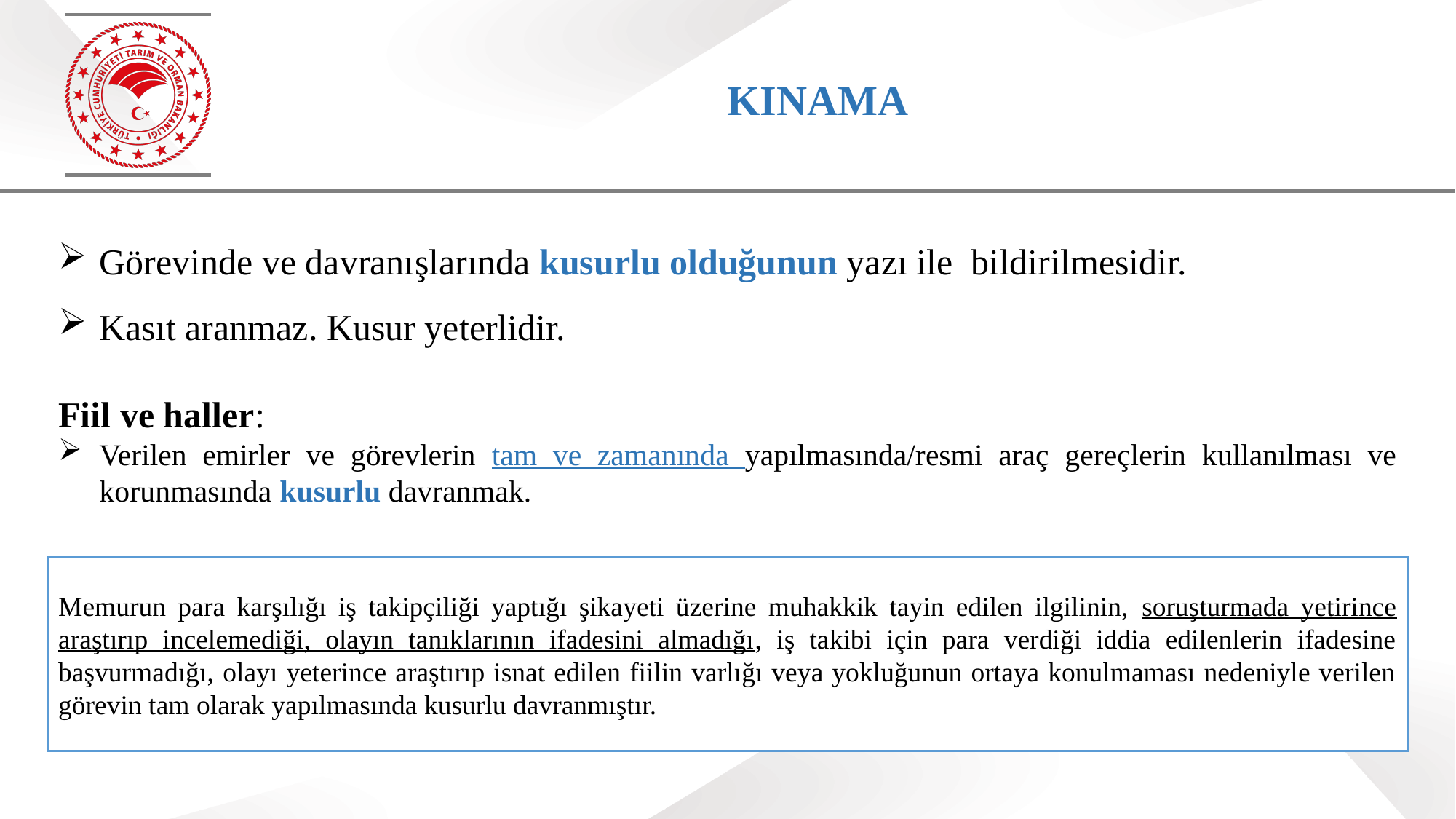

# KINAMA
Görevinde ve davranışlarında kusurlu olduğunun yazı ile  bildirilmesidir.
Kasıt aranmaz. Kusur yeterlidir.

Fiil ve haller:
Verilen emirler ve görevlerin tam ve zamanında yapılmasında/resmi araç gereçlerin kullanılması ve korunmasında kusurlu davranmak.
Memurun para karşılığı iş takipçiliği yaptığı şikayeti üzerine muhakkik tayin edilen ilgilinin, soruşturmada yetirince araştırıp incelemediği, olayın tanıklarının ifadesini almadığı, iş takibi için para verdiği iddia edilenlerin ifadesine başvurmadığı, olayı yeterince araştırıp isnat edilen fiilin varlığı veya yokluğunun ortaya konulmaması nedeniyle verilen görevin tam olarak yapılmasında kusurlu davranmıştır.
25